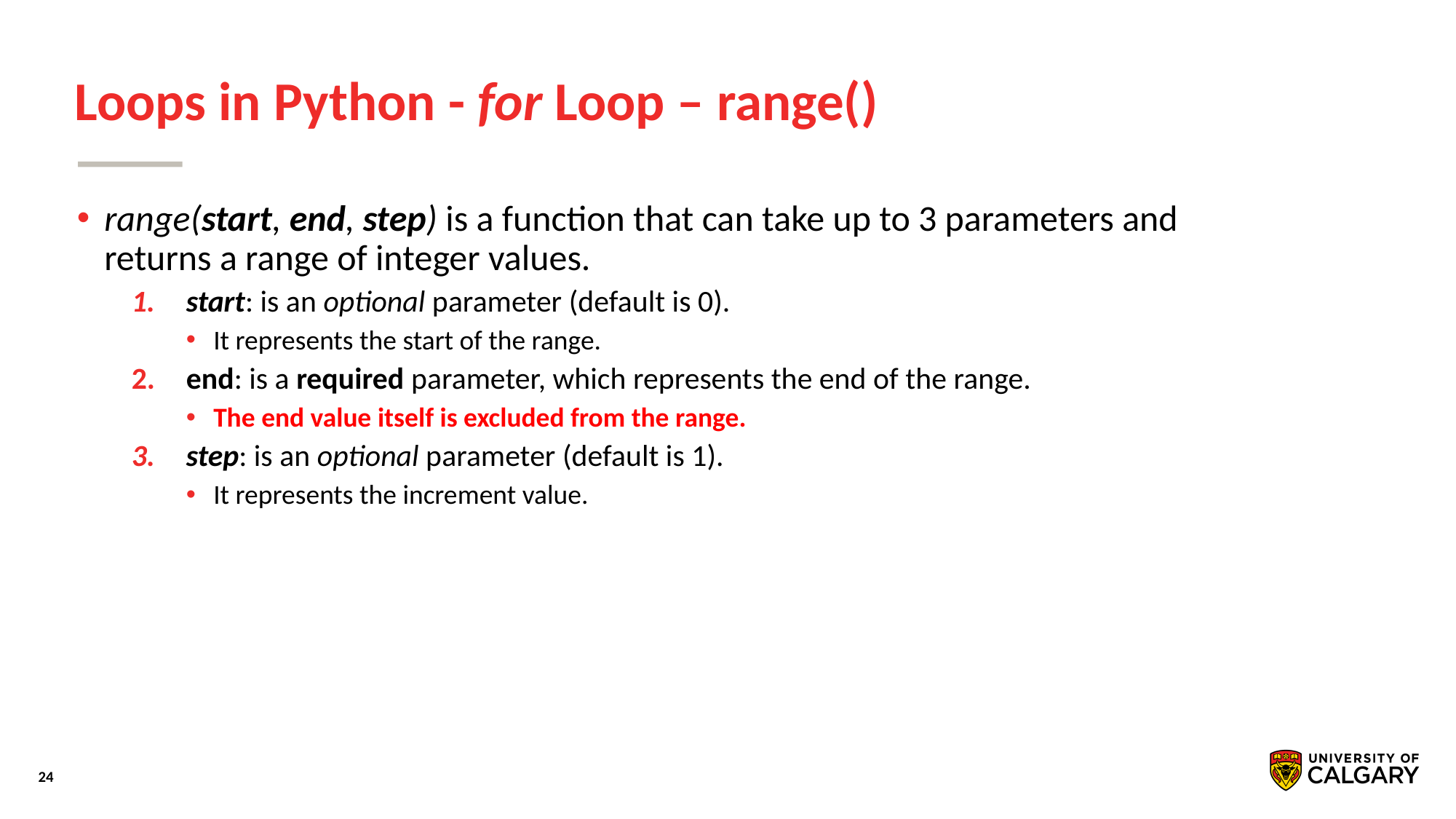

# Loops in Python - for Loop – range()
range(start, end, step) is a function that can take up to 3 parameters and returns a range of integer values.
start: is an optional parameter (default is 0).
It represents the start of the range.
end: is a required parameter, which represents the end of the range.
The end value itself is excluded from the range.
step: is an optional parameter (default is 1).
It represents the increment value.